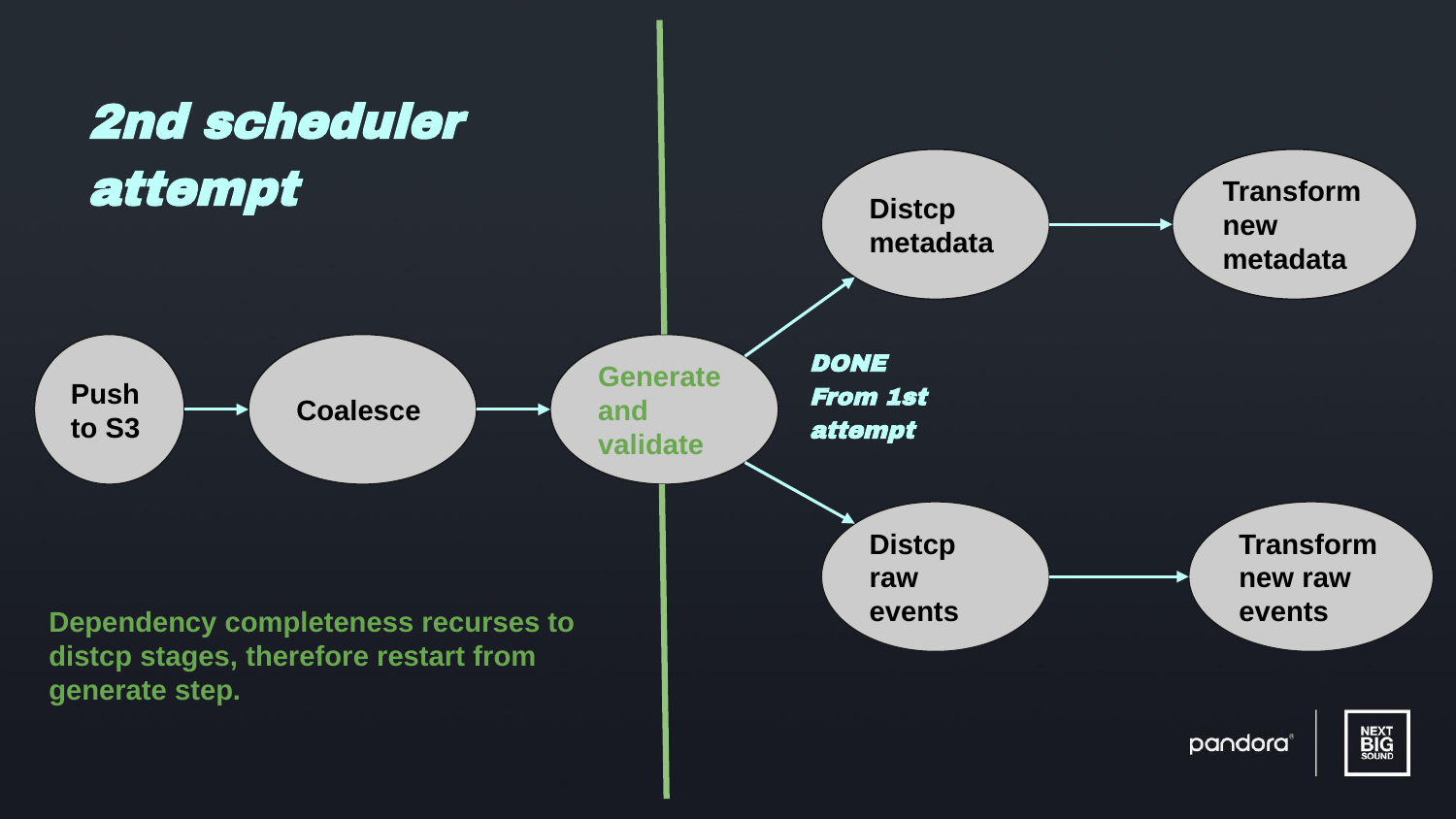

2nd scheduler
attempt

Distcp metadata
Transform new metadata

DONE From 1st attempt
Push to S3
Coalesce
Generate and validate
Distcp raw events
Transform new raw events
Dependency completeness recurses to distcp stages, therefore restart from generate step.